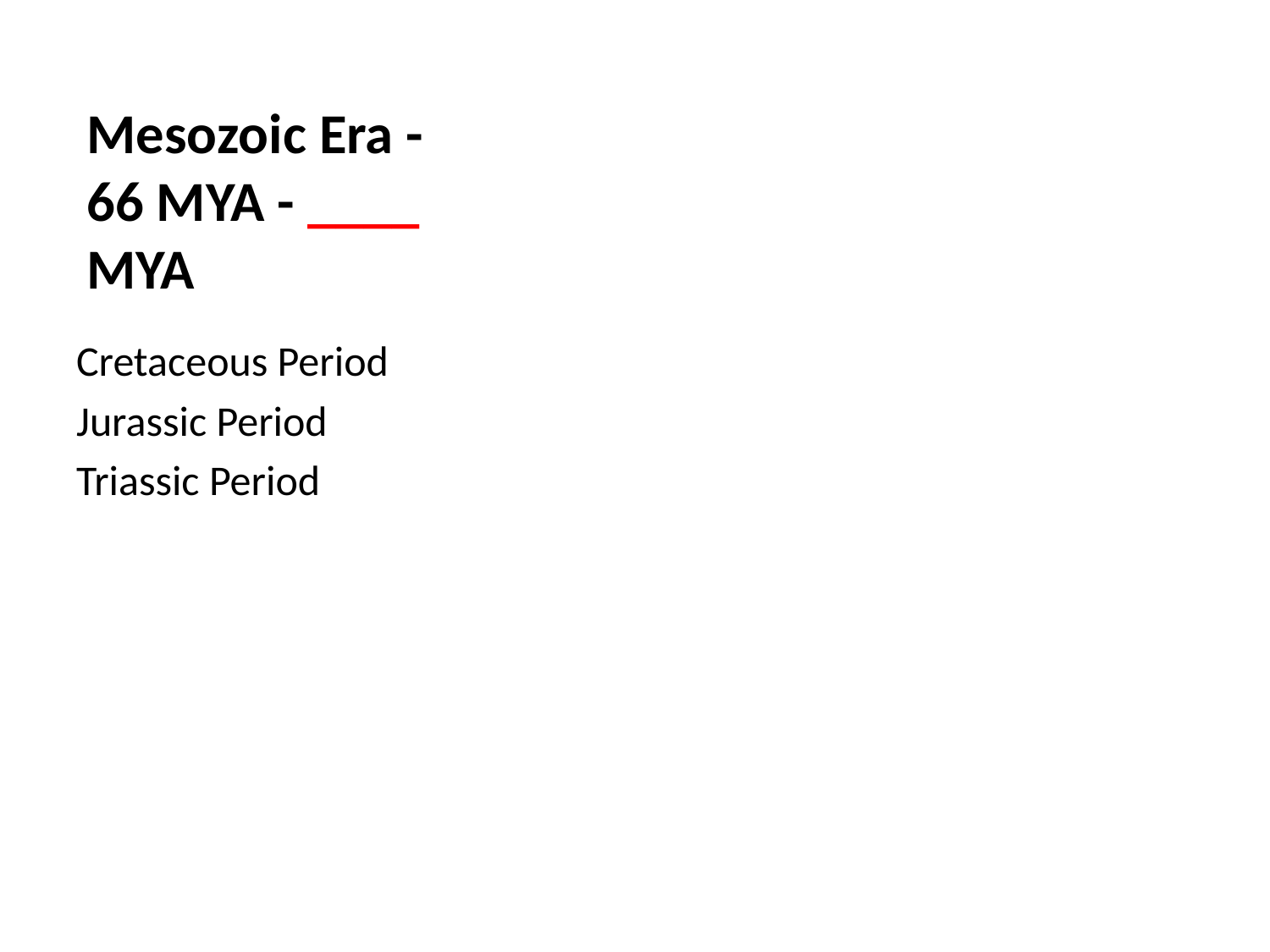

# Mesozoic Era -66 MYA - ____ MYA
Cretaceous Period
Jurassic Period
Triassic Period